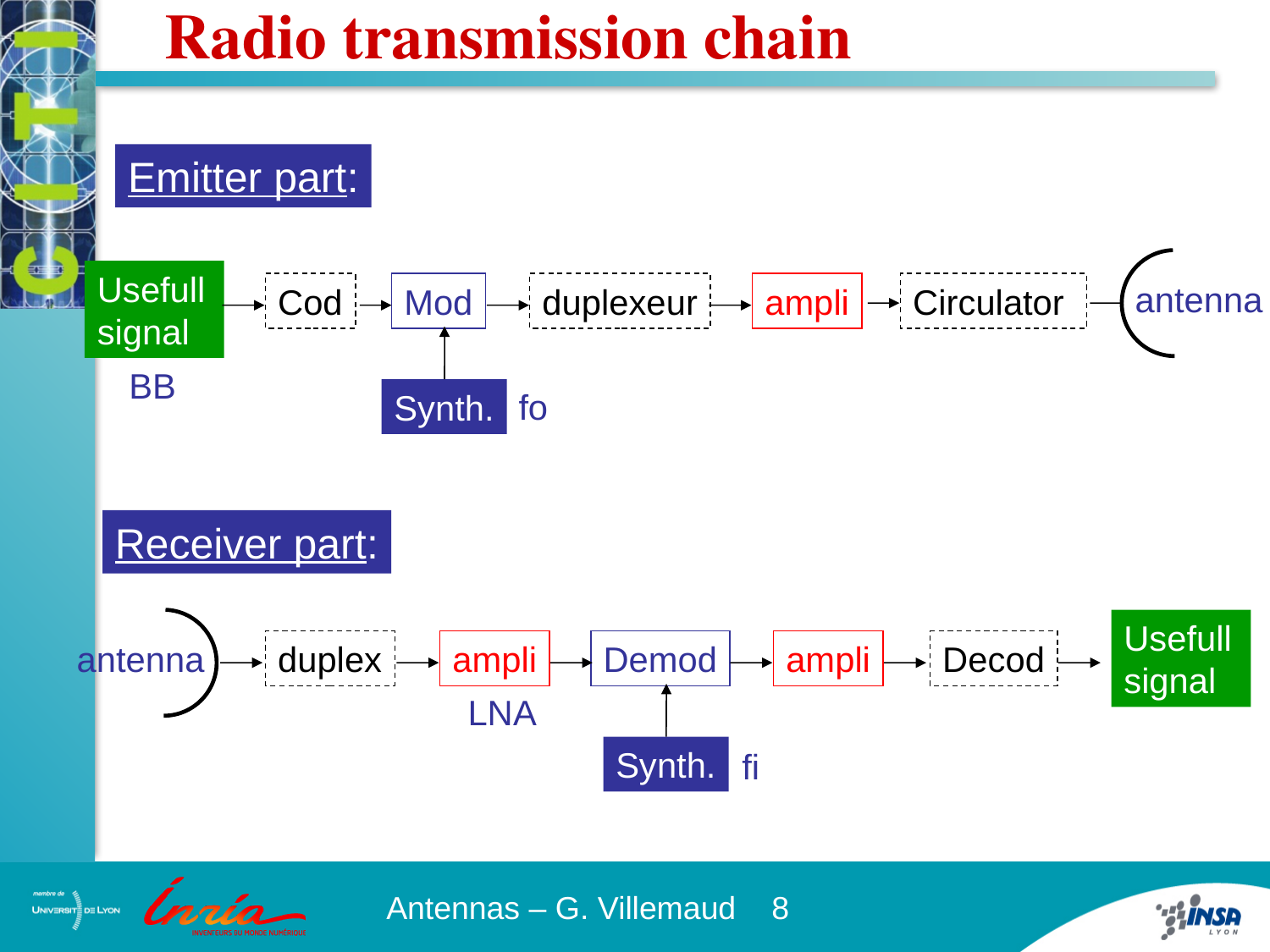

Radio transmission chain
Emitter part:

Usefull signal
antenna
Cod
Mod
duplexeur
ampli
Circulator

BB
fo
Synth.
Receiver part:

Usefull signal
antenna
duplex
ampli
Demod
ampli
Decod

LNA

Synth.
fi